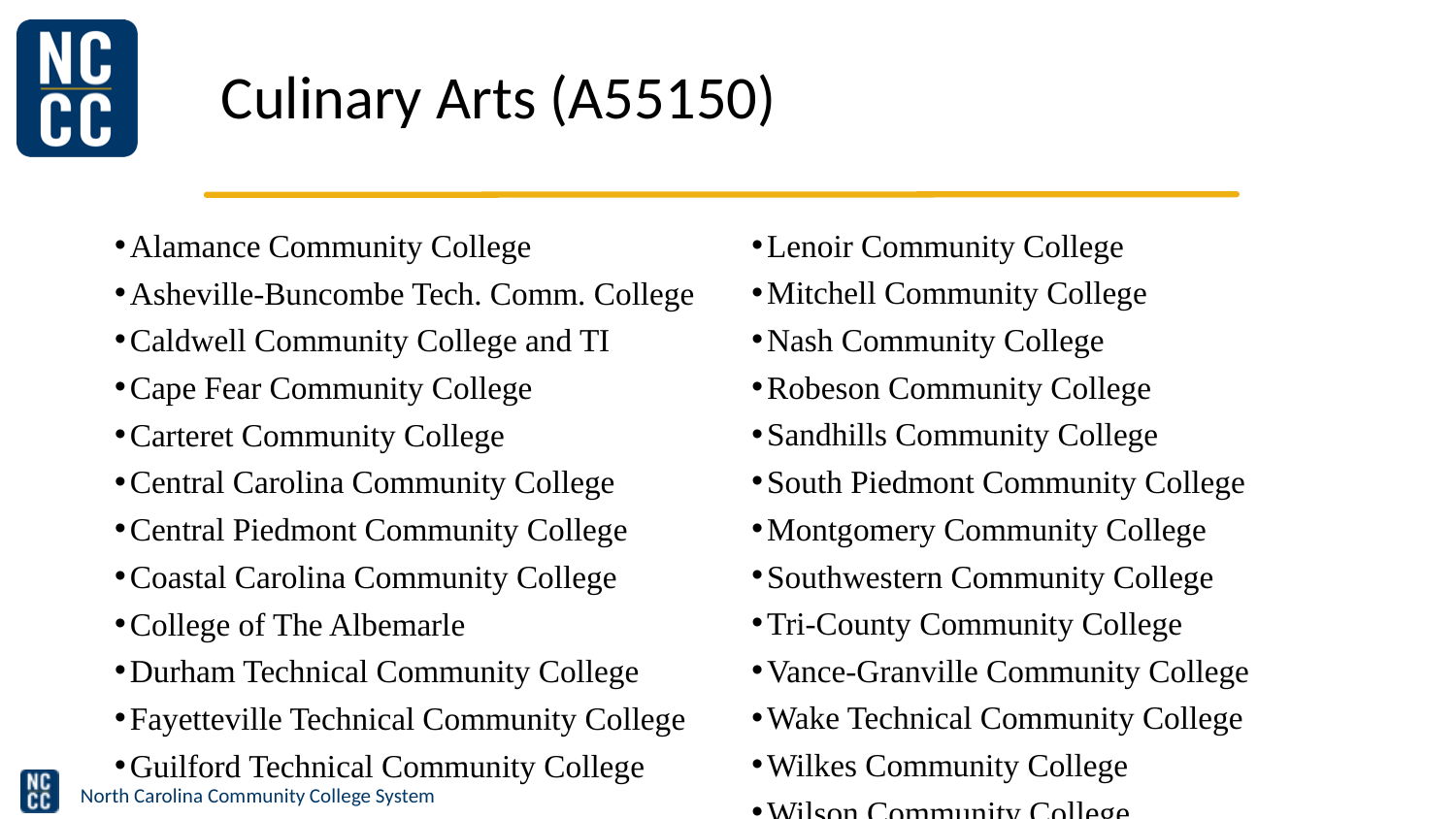

# Culinary Arts (A55150)
Lenoir Community College
Mitchell Community College
Nash Community College
Robeson Community College
Sandhills Community College
South Piedmont Community College
Montgomery Community College
Southwestern Community College
Tri-County Community College
Vance-Granville Community College
Wake Technical Community College
Wilkes Community College
Wilson Community College
Alamance Community College
Asheville-Buncombe Tech. Comm. College
Caldwell Community College and TI
Cape Fear Community College
Carteret Community College
Central Carolina Community College
Central Piedmont Community College
Coastal Carolina Community College
College of The Albemarle
Durham Technical Community College
Fayetteville Technical Community College
Guilford Technical Community College